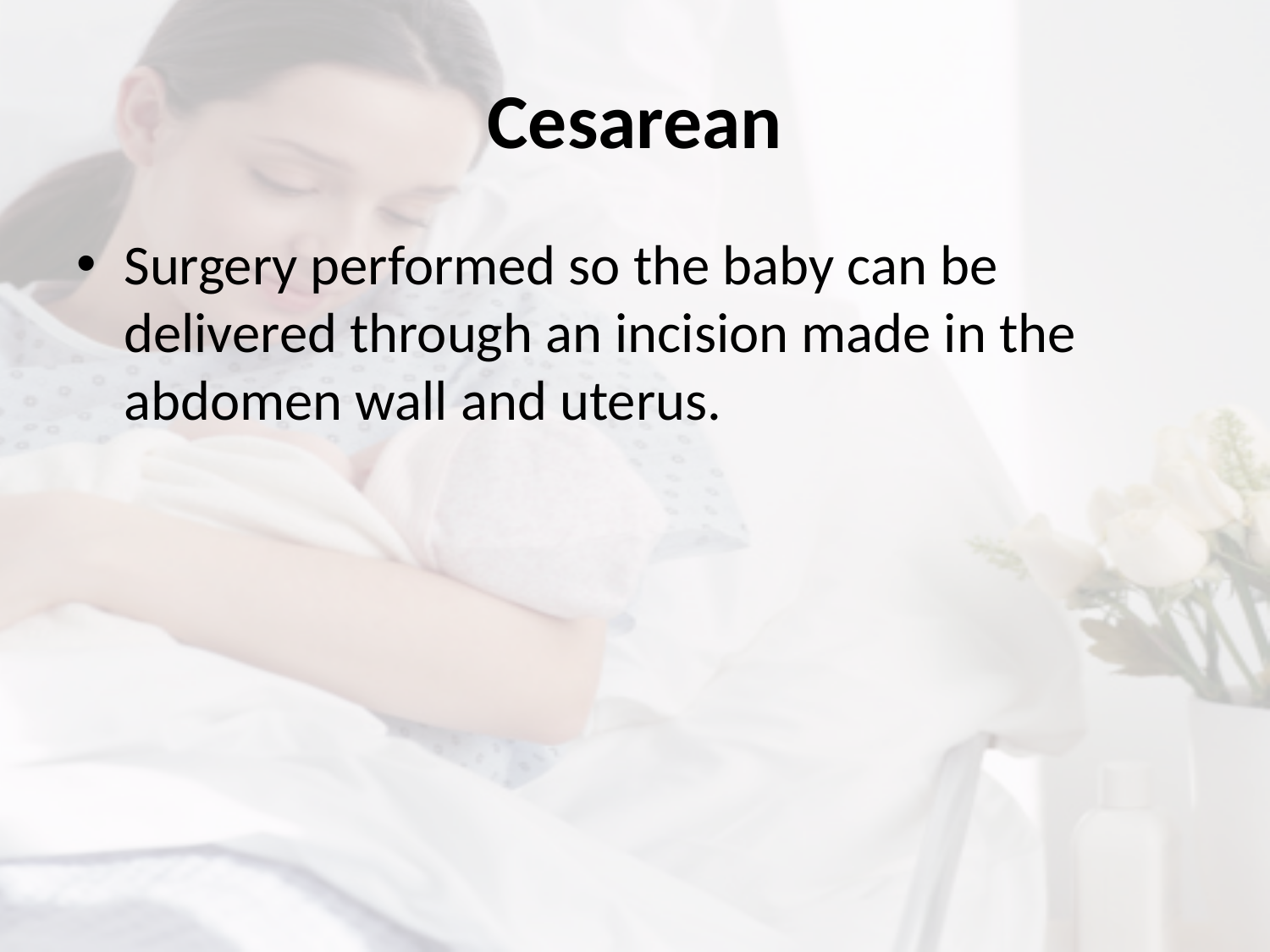

# Cesarean
Surgery performed so the baby can be delivered through an incision made in the abdomen wall and uterus.